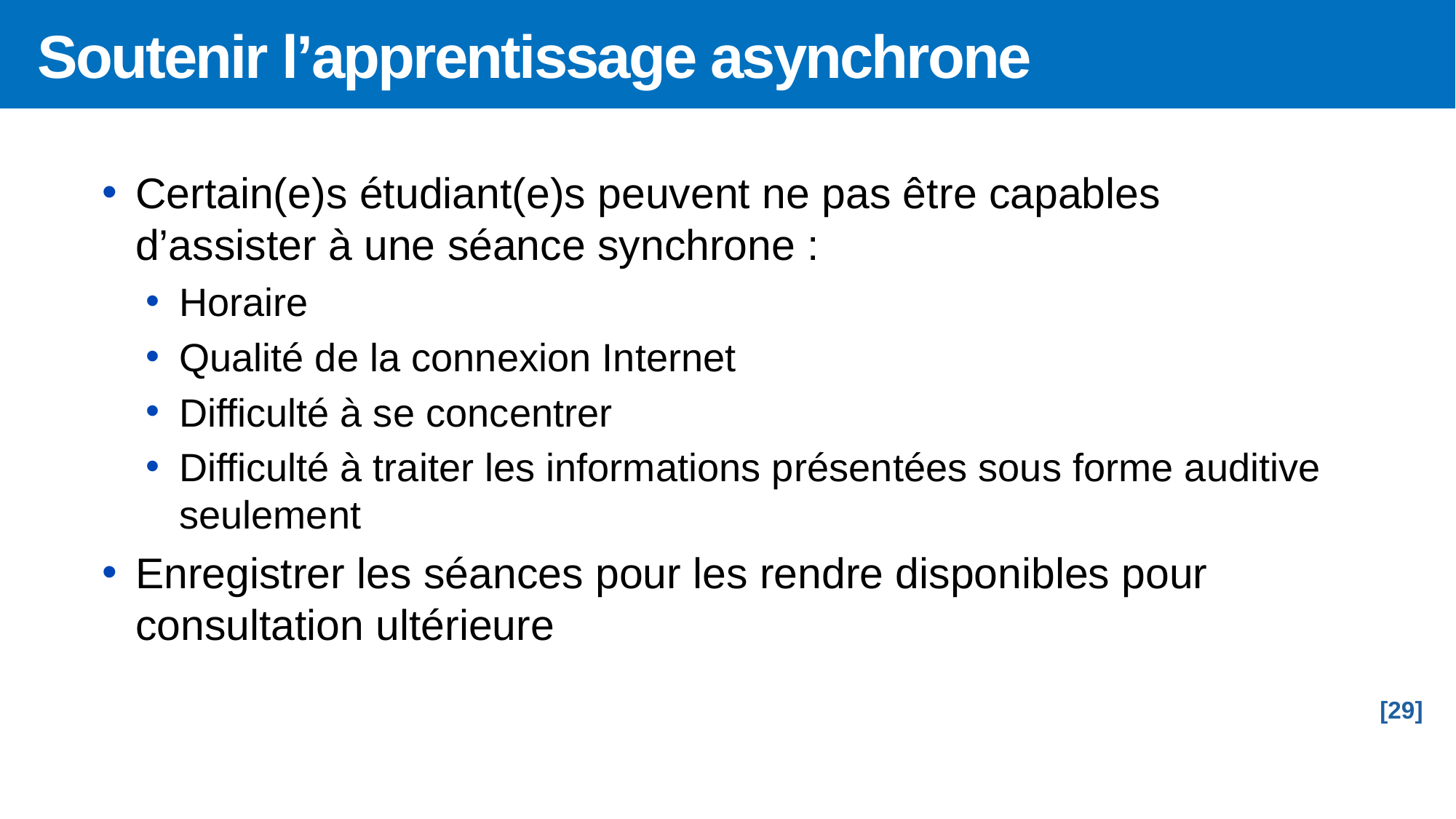

# Soutenir l’apprentissage asynchrone
Certain(e)s étudiant(e)s peuvent ne pas être capables d’assister à une séance synchrone :
Horaire
Qualité de la connexion Internet
Difficulté à se concentrer
Difficulté à traiter les informations présentées sous forme auditive seulement
Enregistrer les séances pour les rendre disponibles pour consultation ultérieure
[29]